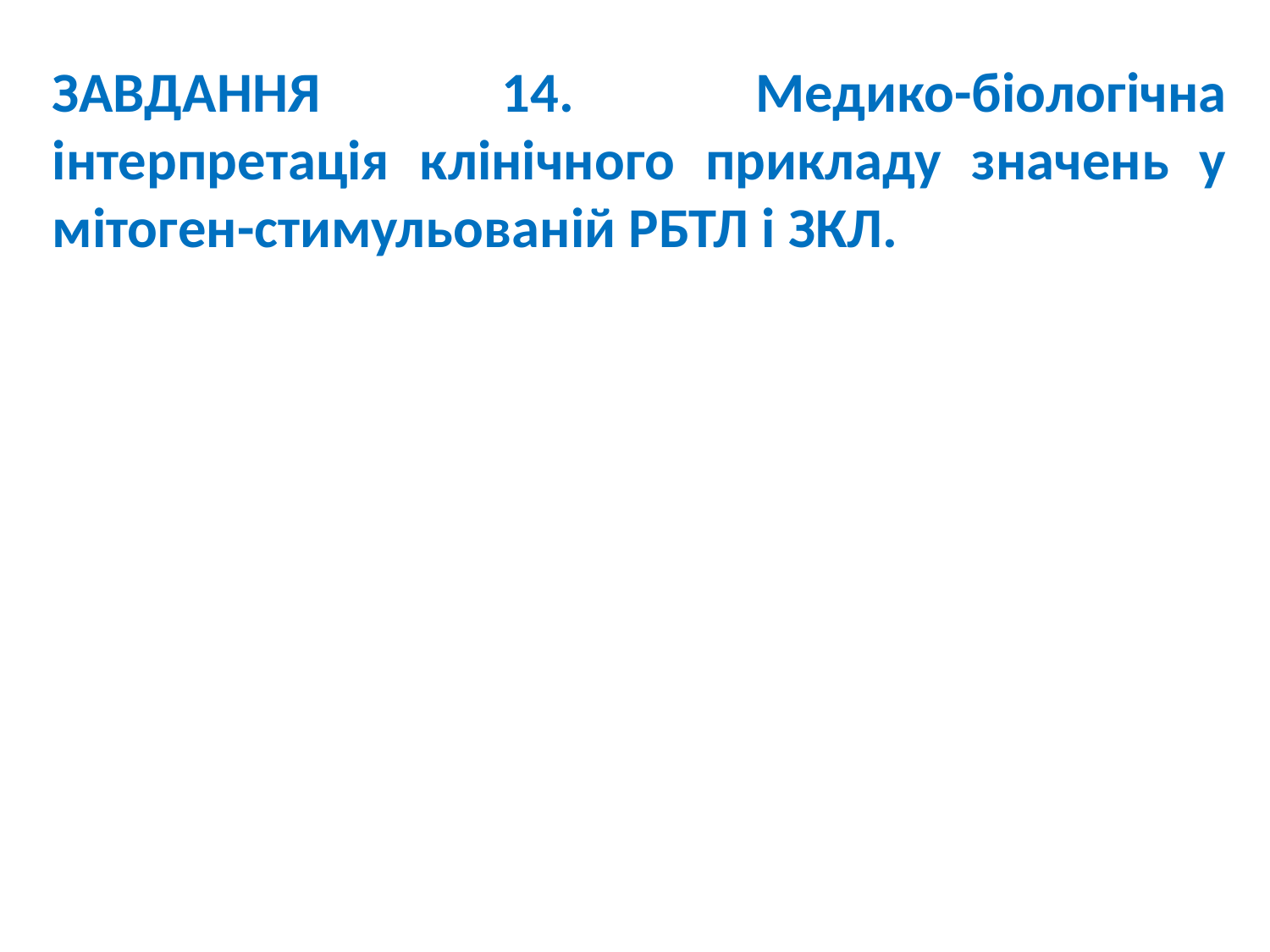

ЗАВДАННЯ 14. Медико-біологічна інтерпретація клінічного прикладу значень у мітоген-стимульованій РБТЛ і ЗКЛ.